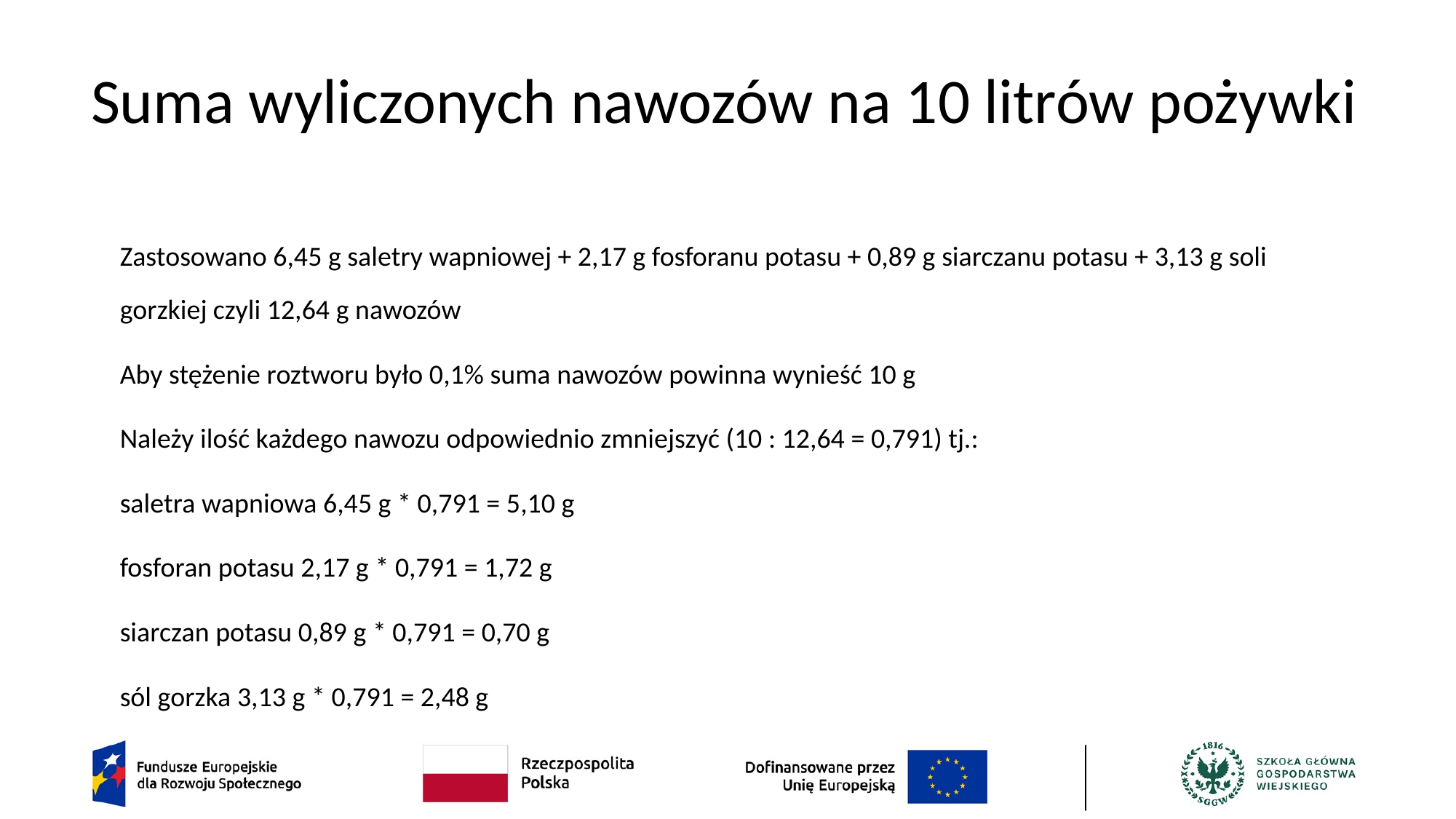

# Suma wyliczonych nawozów na 10 litrów pożywki
Zastosowano 6,45 g saletry wapniowej + 2,17 g fosforanu potasu + 0,89 g siarczanu potasu + 3,13 g soli gorzkiej czyli 12,64 g nawozów
Aby stężenie roztworu było 0,1% suma nawozów powinna wynieść 10 g
Należy ilość każdego nawozu odpowiednio zmniejszyć (10 : 12,64 = 0,791) tj.:
saletra wapniowa 6,45 g * 0,791 = 5,10 g
fosforan potasu 2,17 g * 0,791 = 1,72 g
siarczan potasu 0,89 g * 0,791 = 0,70 g
sól gorzka 3,13 g * 0,791 = 2,48 g